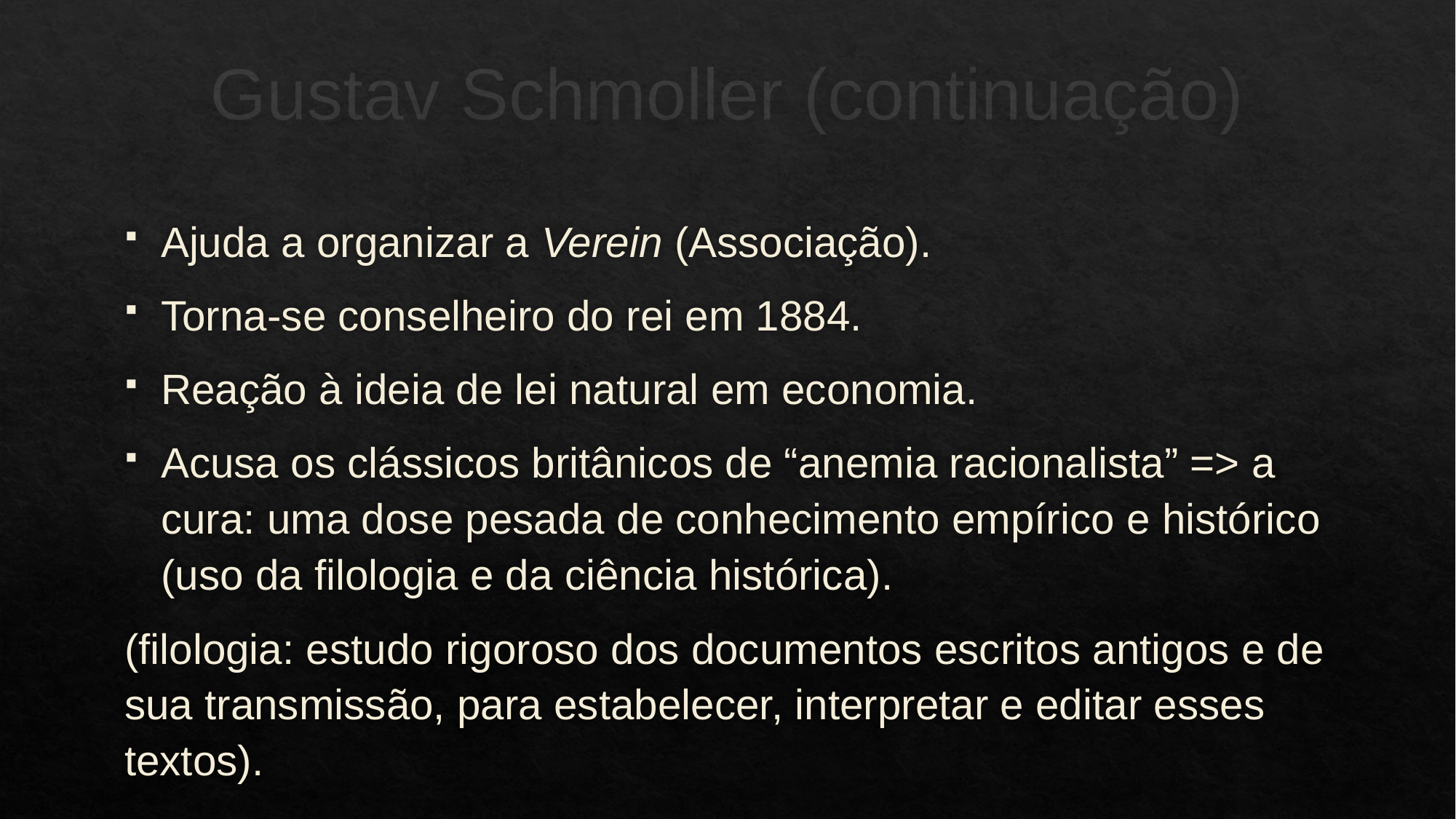

# Gustav Schmoller (continuação)
Ajuda a organizar a Verein (Associação).
Torna-se conselheiro do rei em 1884.
Reação à ideia de lei natural em economia.
Acusa os clássicos britânicos de “anemia racionalista” => a cura: uma dose pesada de conhecimento empírico e histórico (uso da filologia e da ciência histórica).
(filologia: estudo rigoroso dos documentos escritos antigos e de sua transmissão, para estabelecer, interpretar e editar esses textos).